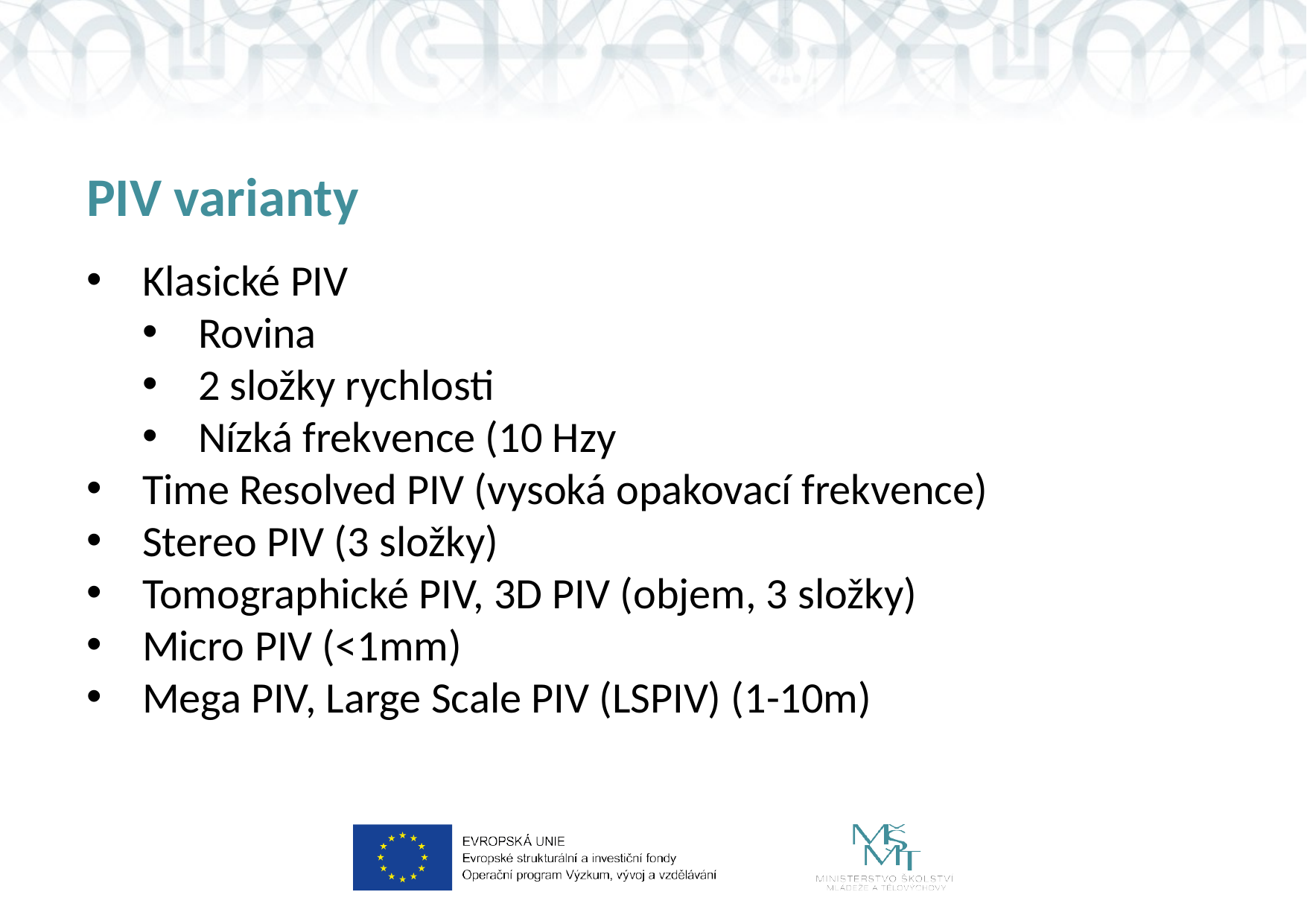

# PIV varianty
Klasické PIV
Rovina
2 složky rychlosti
Nízká frekvence (10 Hzy
Time Resolved PIV (vysoká opakovací frekvence)
Stereo PIV (3 složky)
Tomographické PIV, 3D PIV (objem, 3 složky)
Micro PIV (<1mm)
Mega PIV, Large Scale PIV (LSPIV) (1-10m)